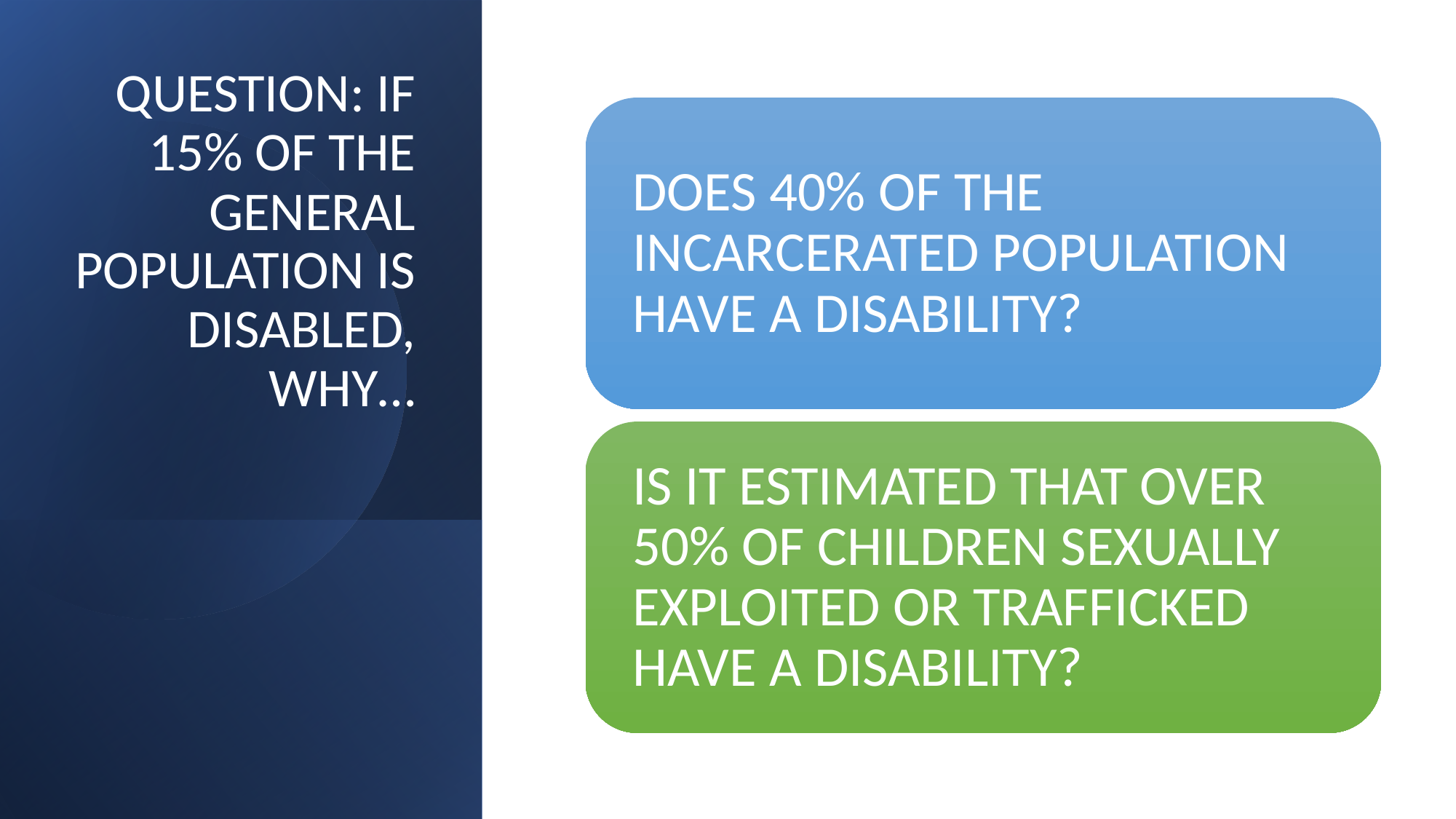

DOES 40% OF THE INCARCERATED POPULATION HAVE A DISABILITY?
IS IT ESTIMATED THAT OVER 50% OF CHILDREN SEXUALLY EXPLOITED OR TRAFFICKED HAVE A DISABILITY?

# QUESTION: IF 15% OF THE GENERAL POPULATION IS DISABLED, WHY…